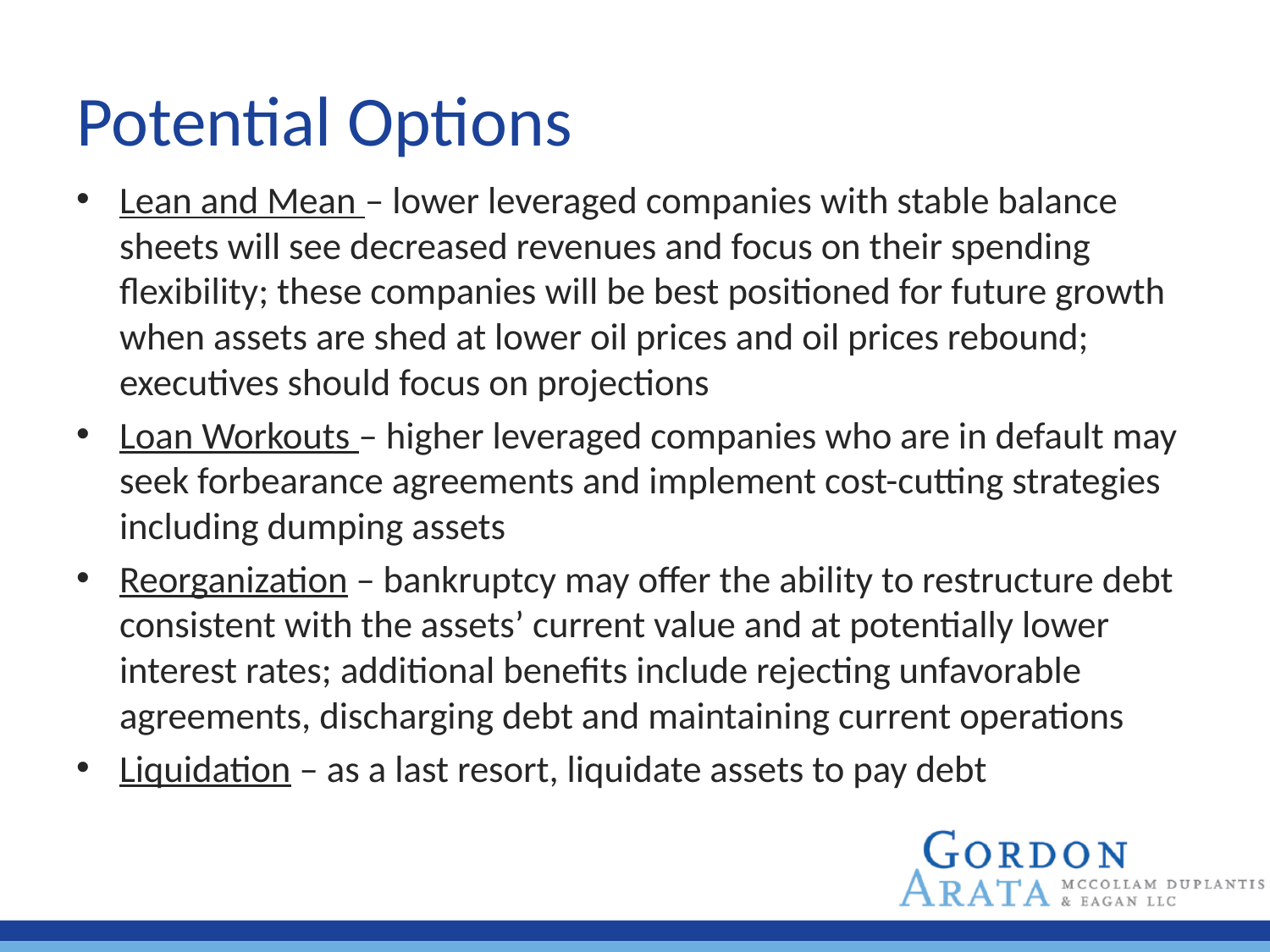

# Potential Options
Lean and Mean – lower leveraged companies with stable balance sheets will see decreased revenues and focus on their spending flexibility; these companies will be best positioned for future growth when assets are shed at lower oil prices and oil prices rebound; executives should focus on projections
Loan Workouts – higher leveraged companies who are in default may seek forbearance agreements and implement cost-cutting strategies including dumping assets
Reorganization – bankruptcy may offer the ability to restructure debt consistent with the assets’ current value and at potentially lower interest rates; additional benefits include rejecting unfavorable agreements, discharging debt and maintaining current operations
Liquidation – as a last resort, liquidate assets to pay debt